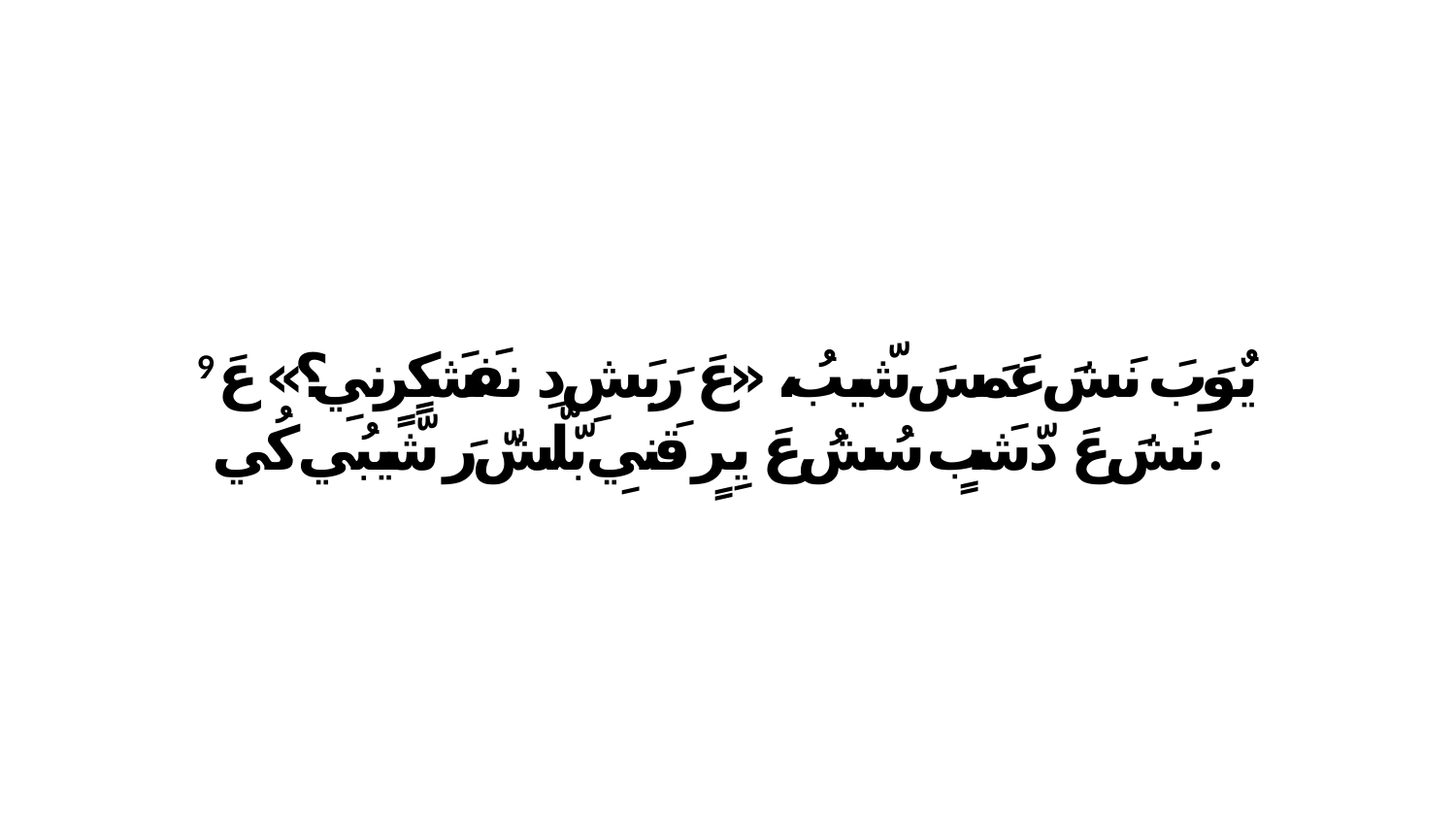

9 يٌوَبَ نَشَ عَمَسَ شّيبُ، «عَ رَبَشِ دِ نفَشَكٍرٍنيِ؟» عَ نَشَ عَ دّشَبٍ سُشُ عَ يِرٍ قَنيِ بّلّشّ رَ شّيبُي كُي.